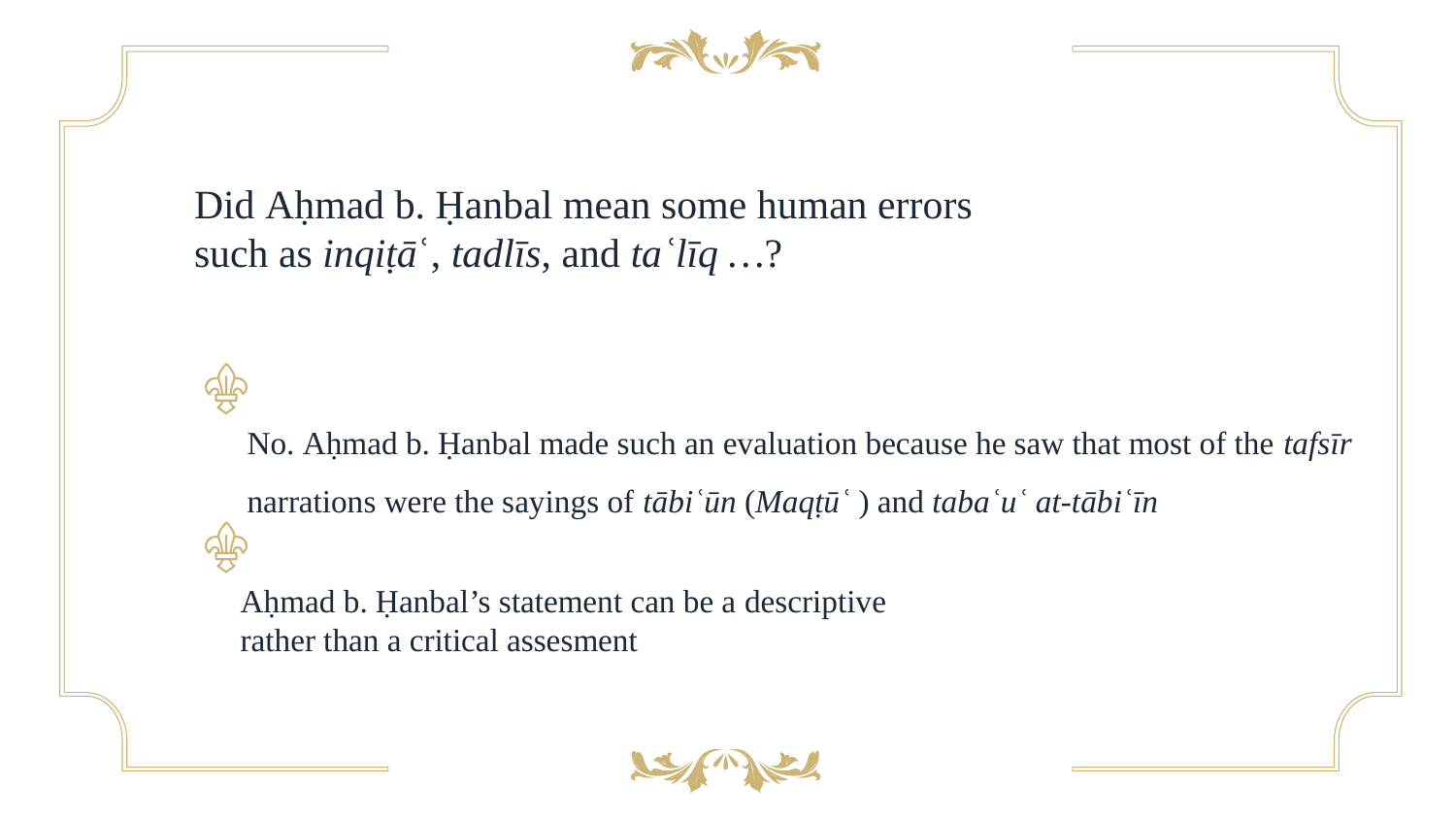

Did Aḥmad b. Ḥanbal mean some human errors
such as inqiṭāʿ, tadlīs, and taʿlīq …?

No. Aḥmad b. Ḥanbal made such an evaluation because he saw that most of the tafsīr
narrations were the sayings of tābiʿūn (Maqṭūʿ ) and tabaʿuʿ at-tābiʿīn

Aḥmad b. Ḥanbal’s statement can be a descriptive rather than a critical assesment